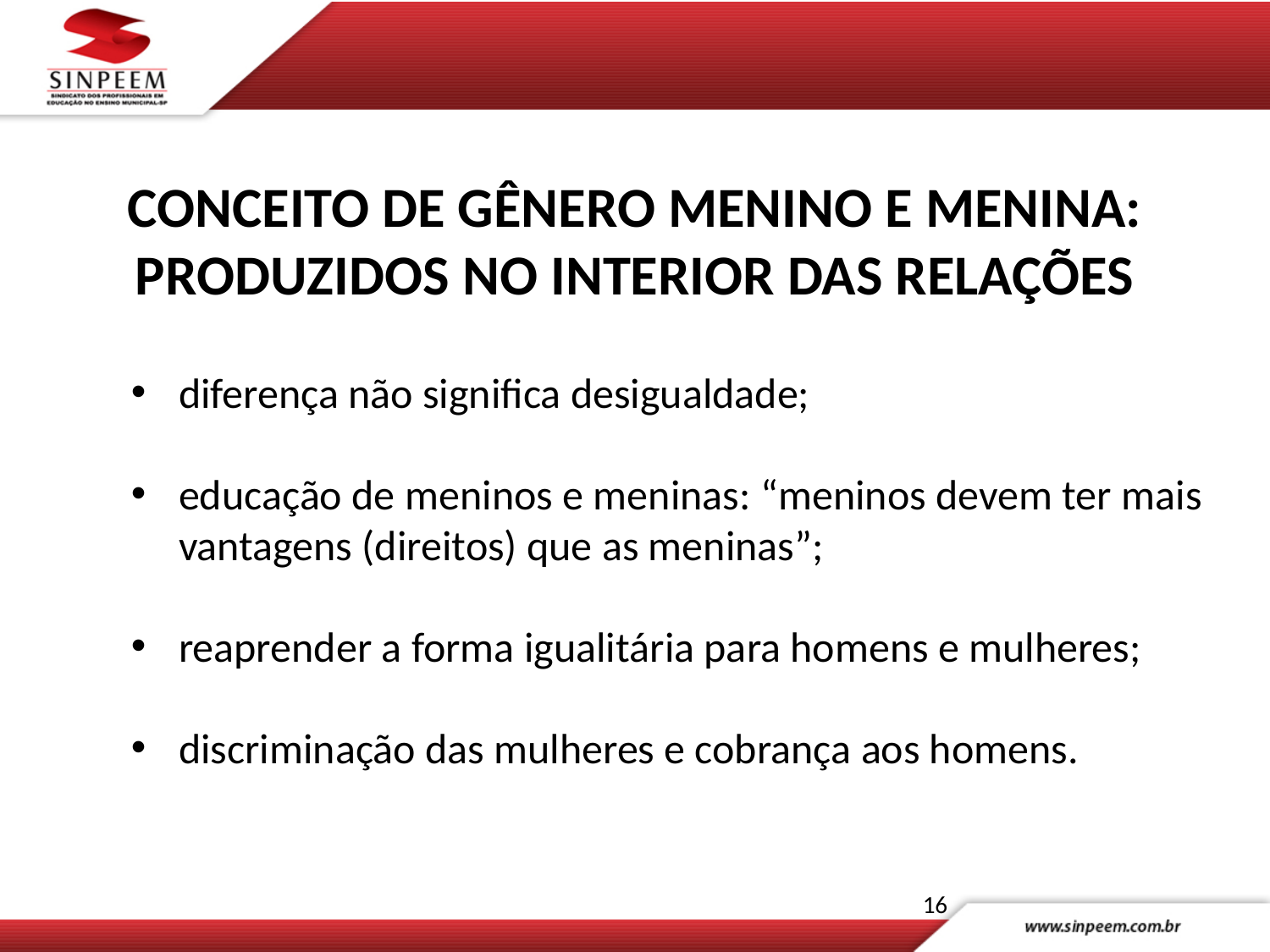

CONCEITO DE GÊNERO MENINO E MENINA: PRODUZIDOS NO INTERIOR DAS RELAÇÕES

diferença não significa desigualdade;

educação de meninos e meninas: “meninos devem ter mais vantagens (direitos) que as meninas”;

reaprender a forma igualitária para homens e mulheres;

discriminação das mulheres e cobrança aos homens.
16